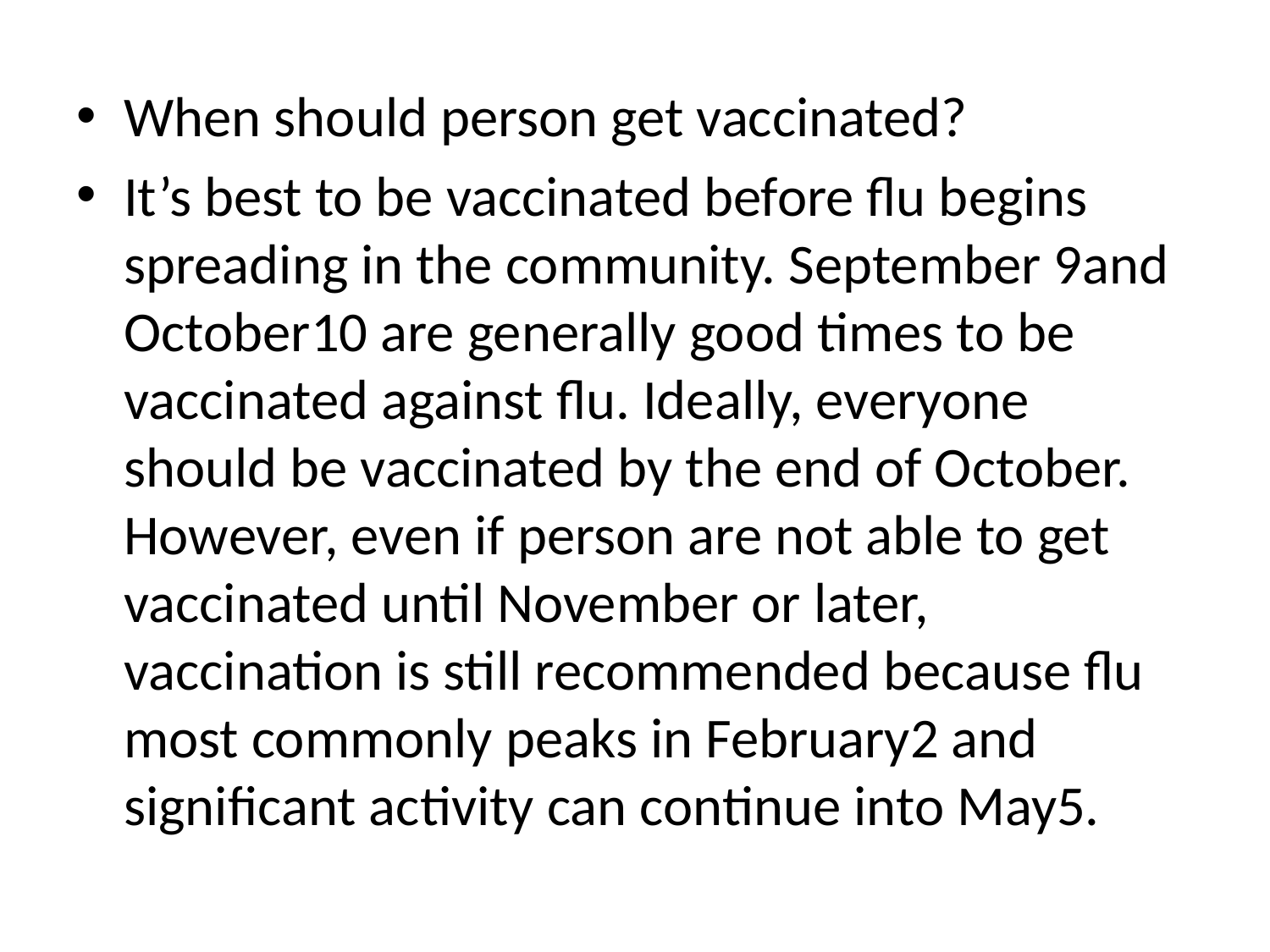

When should person get vaccinated?
It’s best to be vaccinated before flu begins spreading in the community. September 9and October10 are generally good times to be vaccinated against flu. Ideally, everyone should be vaccinated by the end of October. However, even if person are not able to get vaccinated until November or later, vaccination is still recommended because flu most commonly peaks in February2 and significant activity can continue into May5.